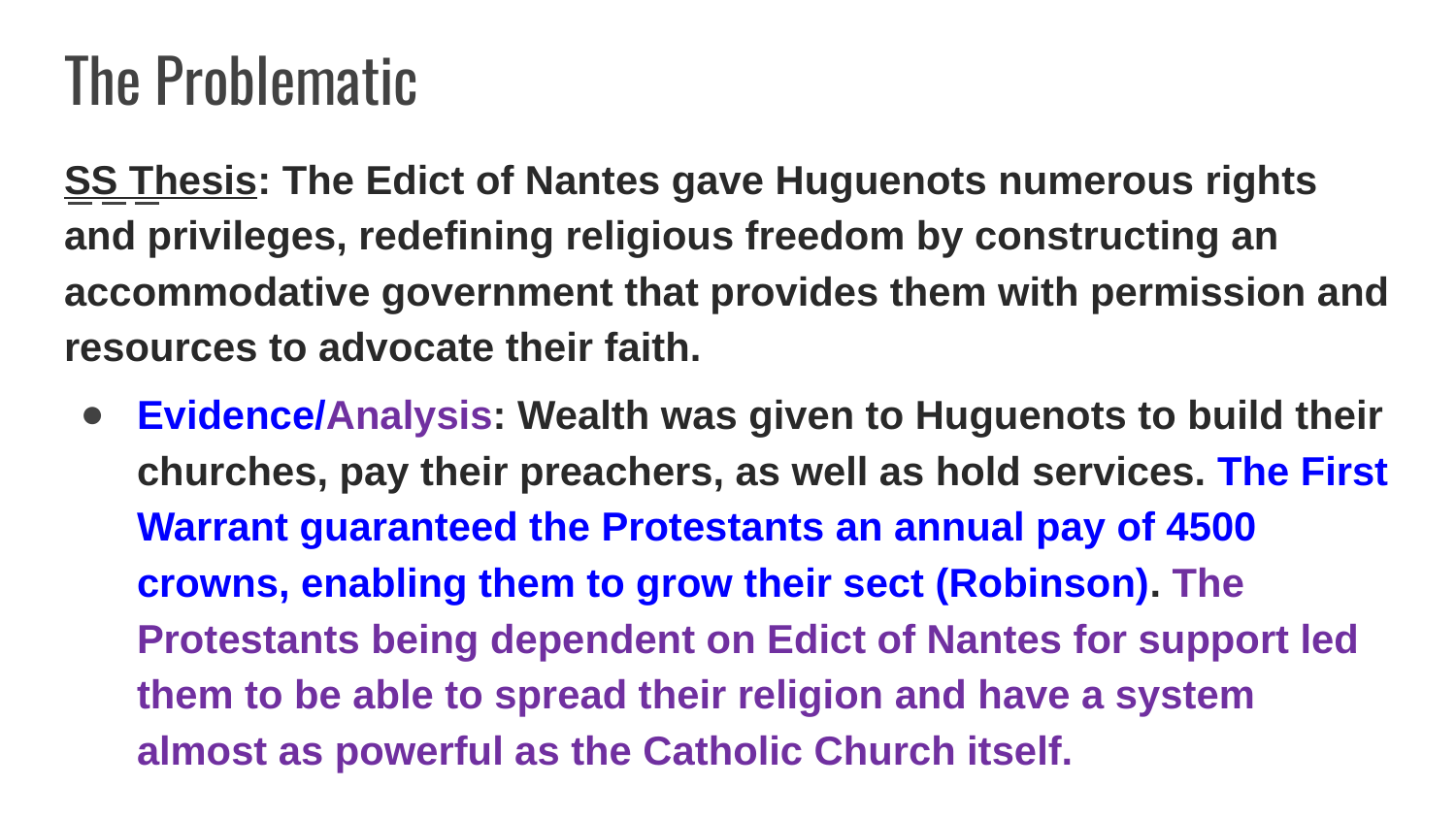

# The Problematic
SS Thesis: The Edict of Nantes gave Huguenots numerous rights and privileges, redefining religious freedom by constructing an accommodative government that provides them with permission and resources to advocate their faith.
Evidence/Analysis: Wealth was given to Huguenots to build their churches, pay their preachers, as well as hold services. The First Warrant guaranteed the Protestants an annual pay of 4500 crowns, enabling them to grow their sect (Robinson). The Protestants being dependent on Edict of Nantes for support led them to be able to spread their religion and have a system almost as powerful as the Catholic Church itself.